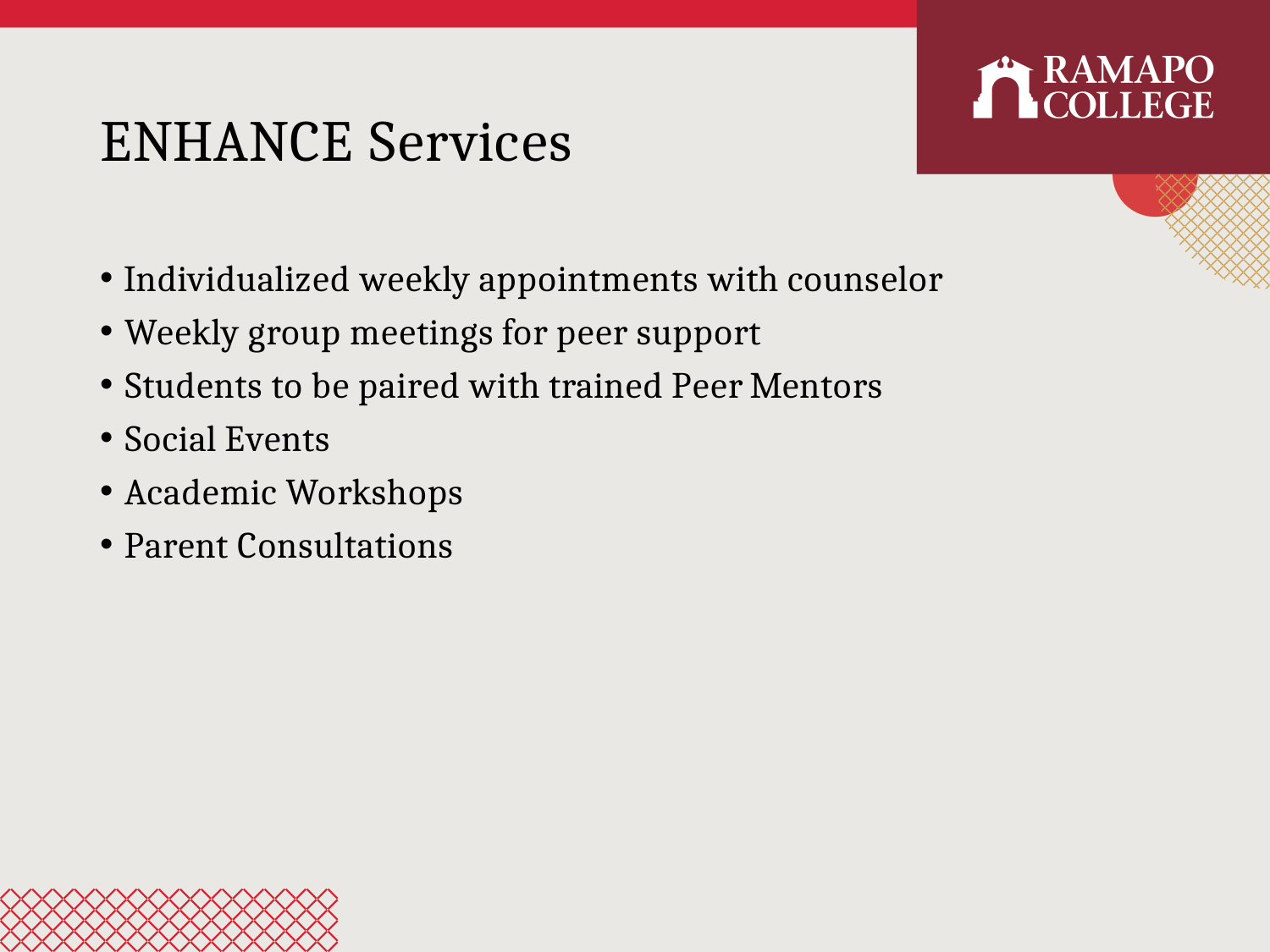

# ENHANCE Services
Individualized weekly appointments with counselor
Weekly group meetings for peer support
Students to be paired with trained Peer Mentors
Social Events
Academic Workshops
Parent Consultations